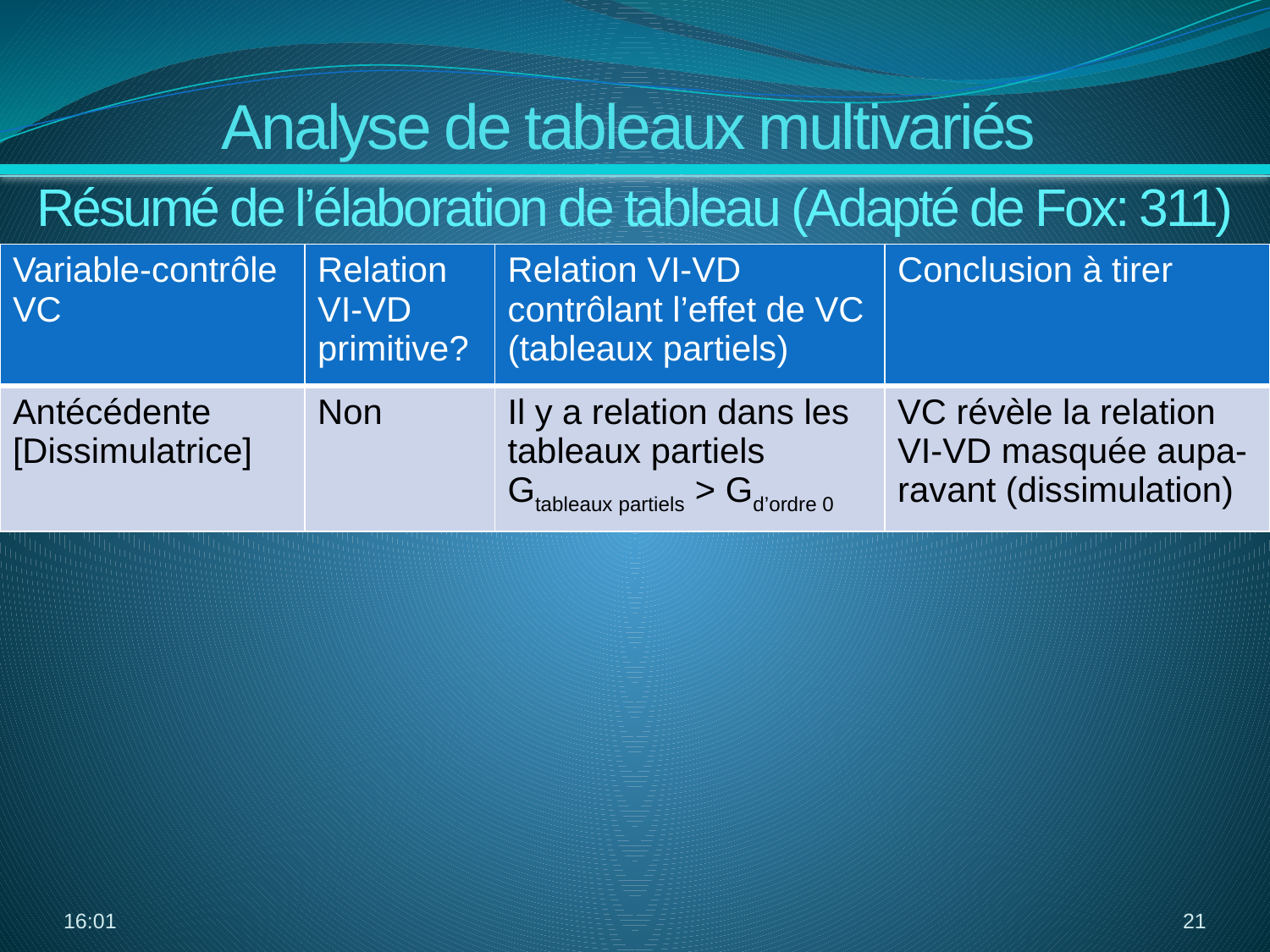

Analyse de tableaux multivariés
Résumé de l’élaboration de tableau (Adapté de Fox: 311)
| Variable-contrôle VC | Relation VI-VD primitive? | Relation VI-VD contrôlant l’effet de VC (tableaux partiels) | Conclusion à tirer |
| --- | --- | --- | --- |
| Antécédente [Dissimulatrice] | Non | Il y a relation dans les tableaux partiels Gtableaux partiels > Gd’ordre 0 | VC révèle la relation VI-VD masquée aupa-ravant (dissimulation) |

16:01
21